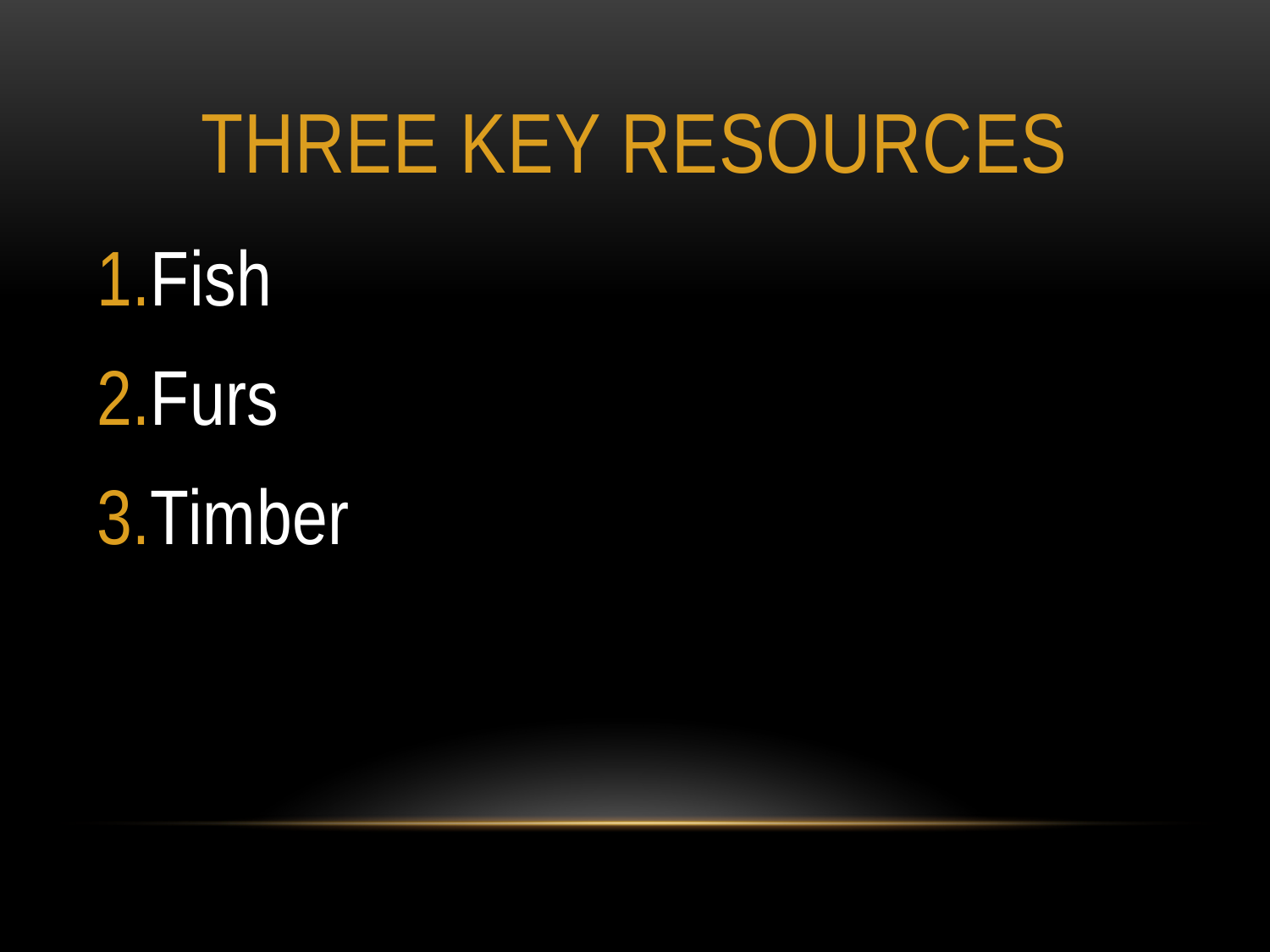

# Three Key resources
Fish
Furs
Timber